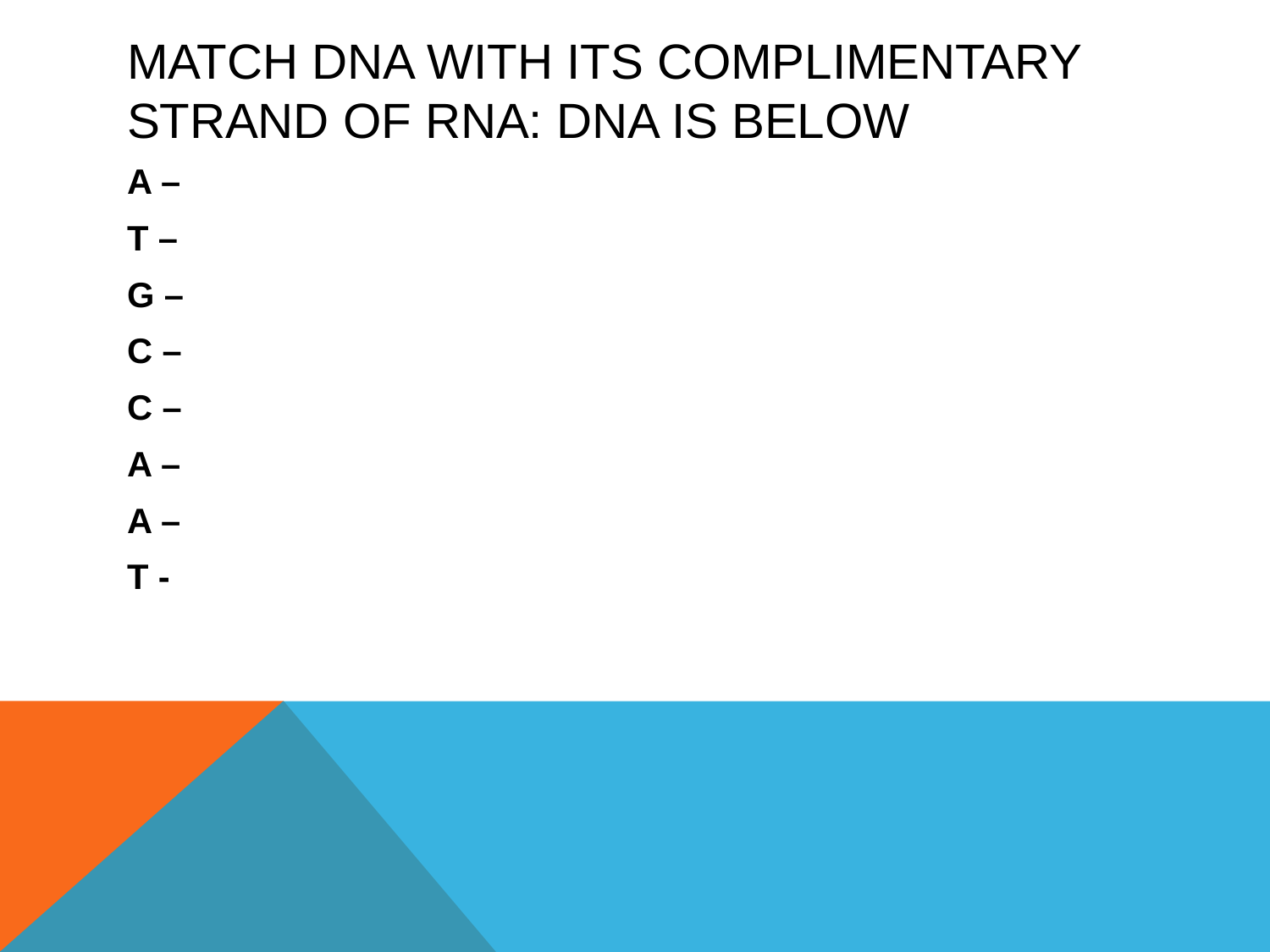

# MATCH DNA WITH ITS COMPLIMENTARY STRAND OF RNA: DNA IS BELOW
A –
T –
G –
C –
C –
A –
A –
T -